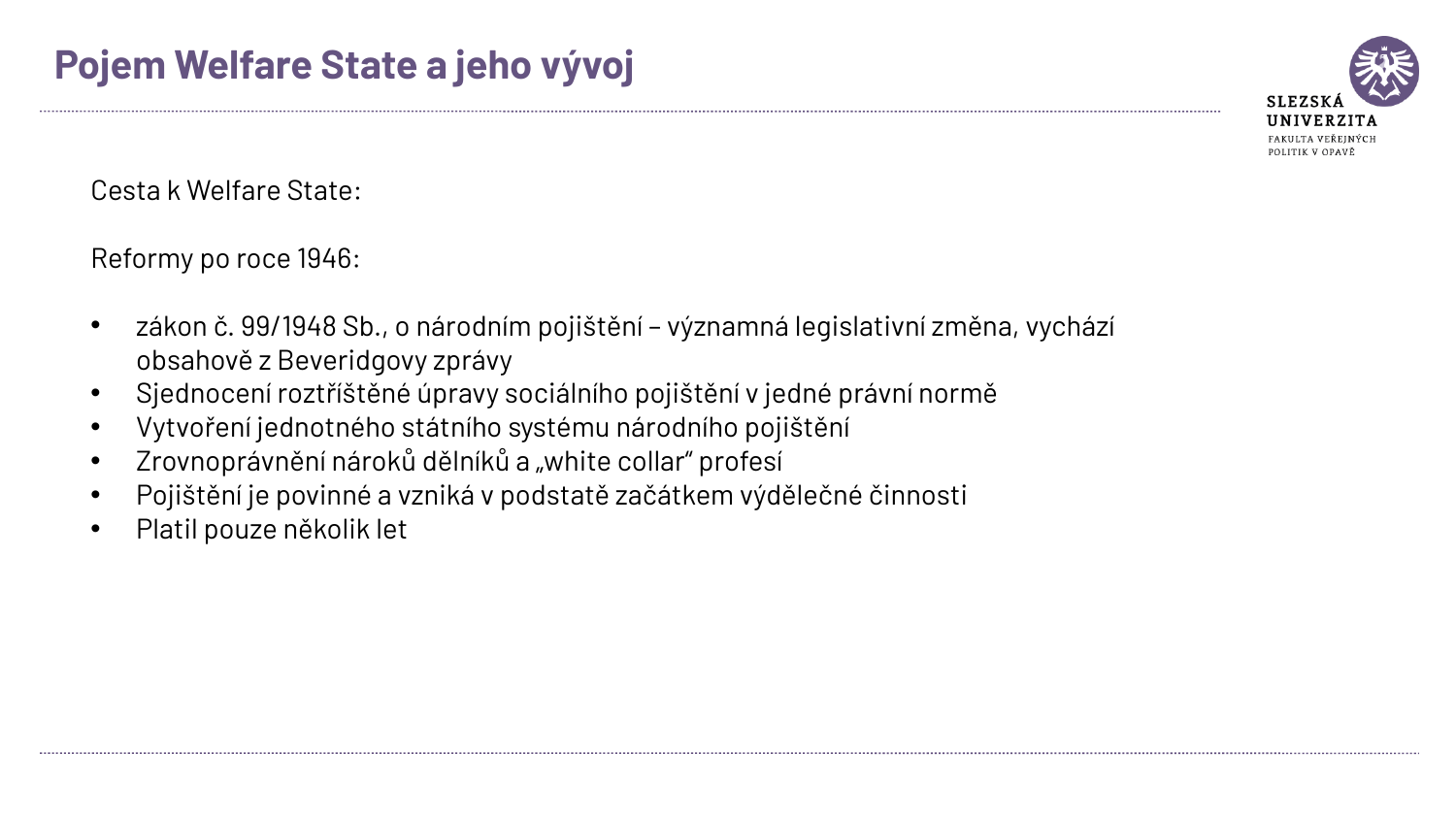

Pojem Welfare State a jeho vývoj

Cesta k Welfare State:

Reformy po roce 1946:

zákon č. 99/1948 Sb., o národním pojištění – významná legislativní změna, vychází obsahově z Beveridgovy zprávy
Sjednocení roztříštěné úpravy sociálního pojištění v jedné právní normě
Vytvoření jednotného státního systému národního pojištění
Zrovnoprávnění nároků dělníků a „white collar“ profesí
Pojištění je povinné a vzniká v podstatě začátkem výdělečné činnosti
Platil pouze několik let